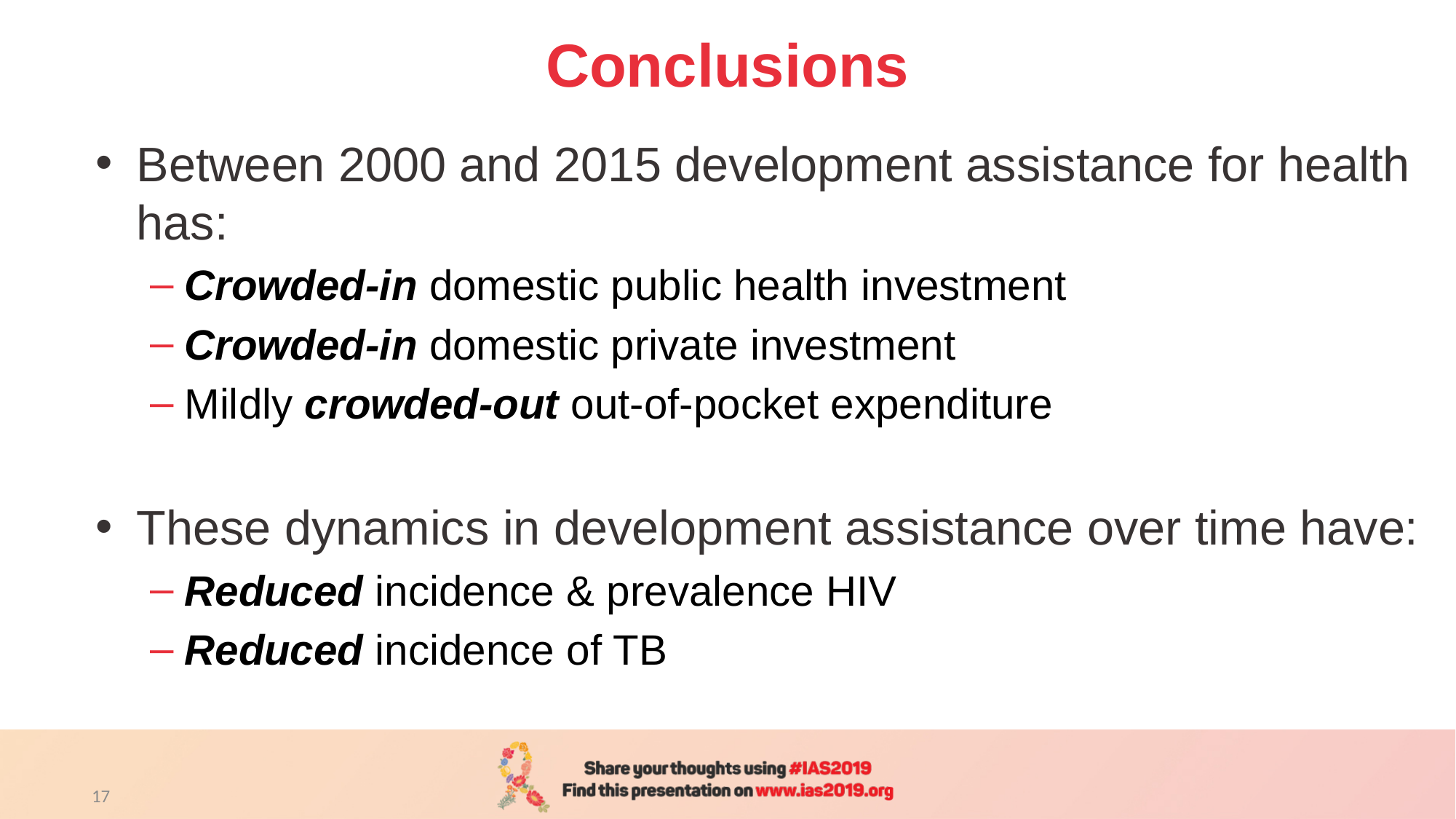

# Conclusions
Between 2000 and 2015 development assistance for health has:
Crowded-in domestic public health investment
Crowded-in domestic private investment
Mildly crowded-out out-of-pocket expenditure

These dynamics in development assistance over time have:
Reduced incidence & prevalence HIV
Reduced incidence of TB

17